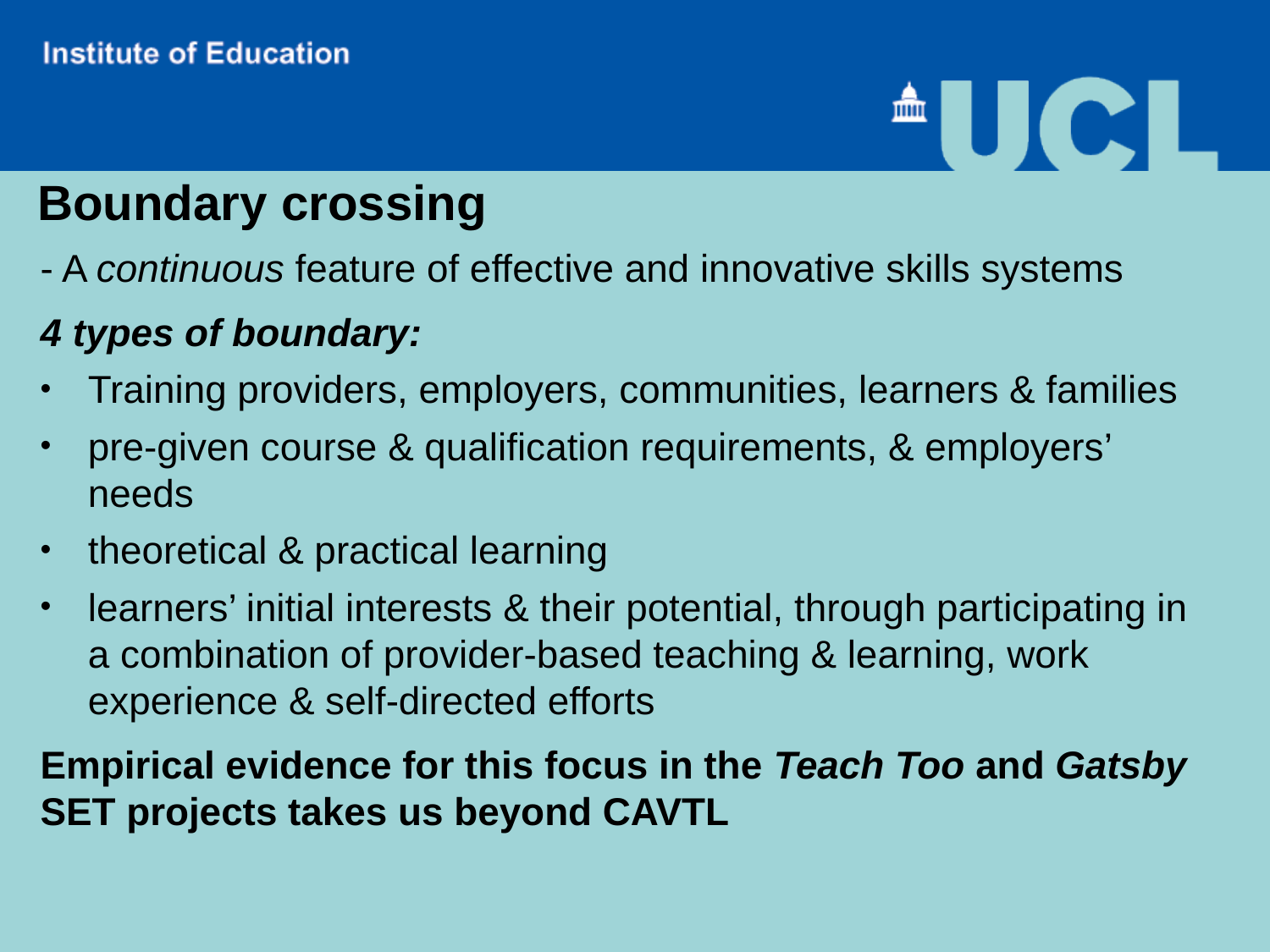

Boundary crossing
- A continuous feature of effective and innovative skills systems
4 types of boundary:
Training providers, employers, communities, learners & families
pre-given course & qualification requirements, & employers’ needs
theoretical & practical learning
learners’ initial interests & their potential, through participating in a combination of provider-based teaching & learning, work experience & self-directed efforts
Empirical evidence for this focus in the Teach Too and Gatsby SET projects takes us beyond CAVTL